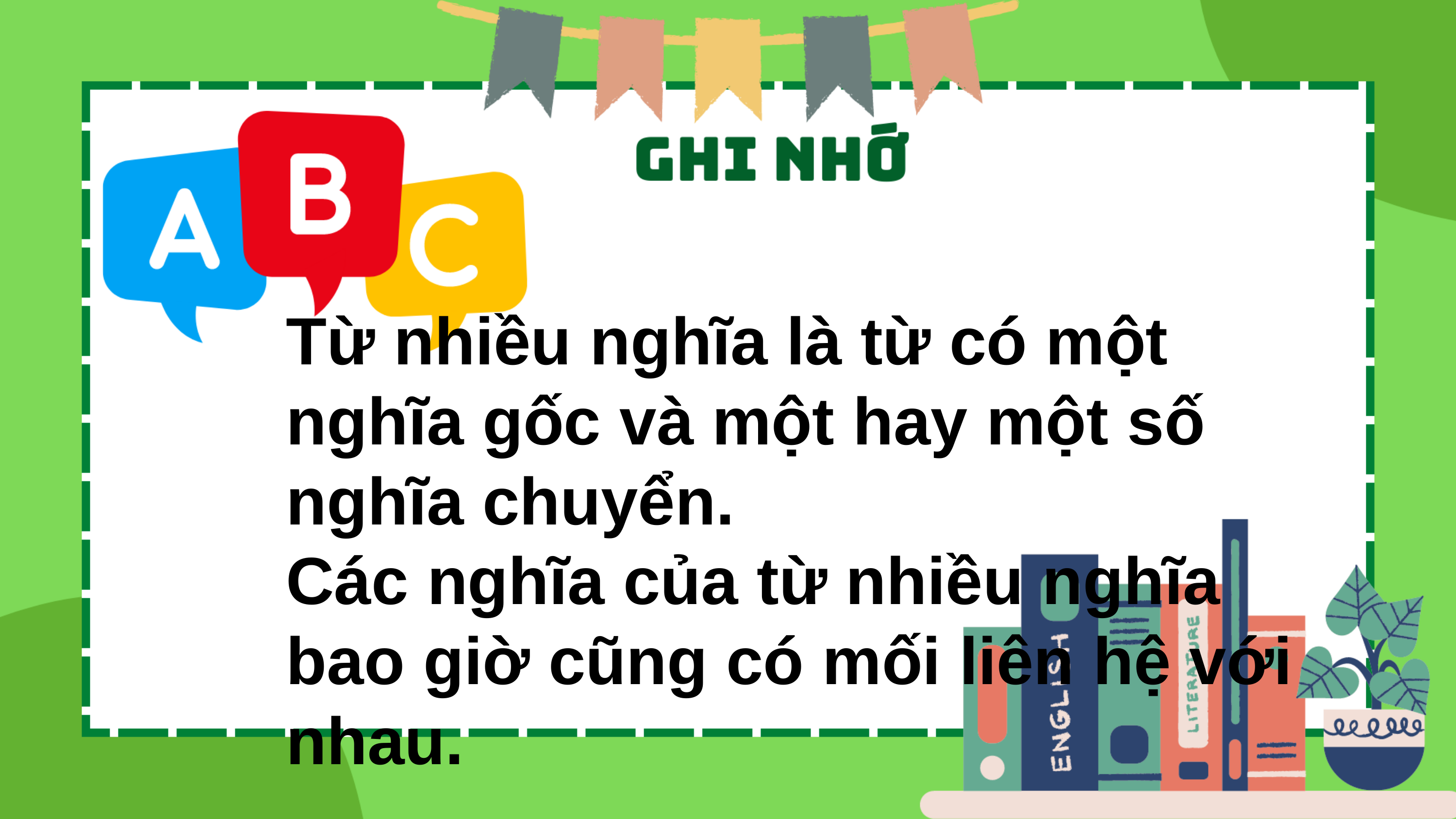

Từ nhiều nghĩa là từ có một nghĩa gốc và một hay một số nghĩa chuyển.
Các nghĩa của từ nhiều nghĩa bao giờ cũng có mối liên hệ với nhau.